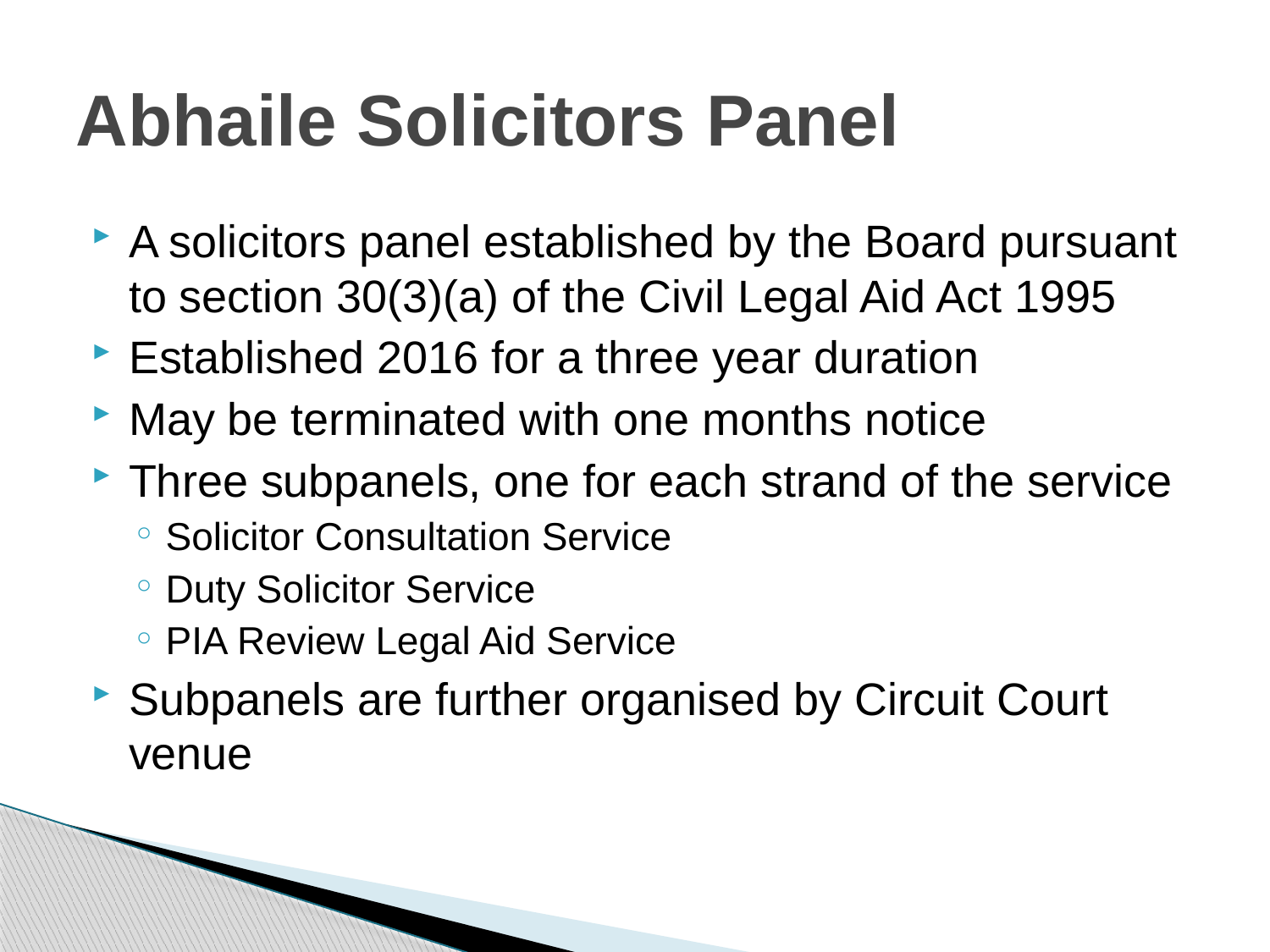

# Abhaile Solicitors Panel
A solicitors panel established by the Board pursuant to section 30(3)(a) of the Civil Legal Aid Act 1995
Established 2016 for a three year duration
May be terminated with one months notice
Three subpanels, one for each strand of the service
Solicitor Consultation Service
Duty Solicitor Service
PIA Review Legal Aid Service
Subpanels are further organised by Circuit Court venue